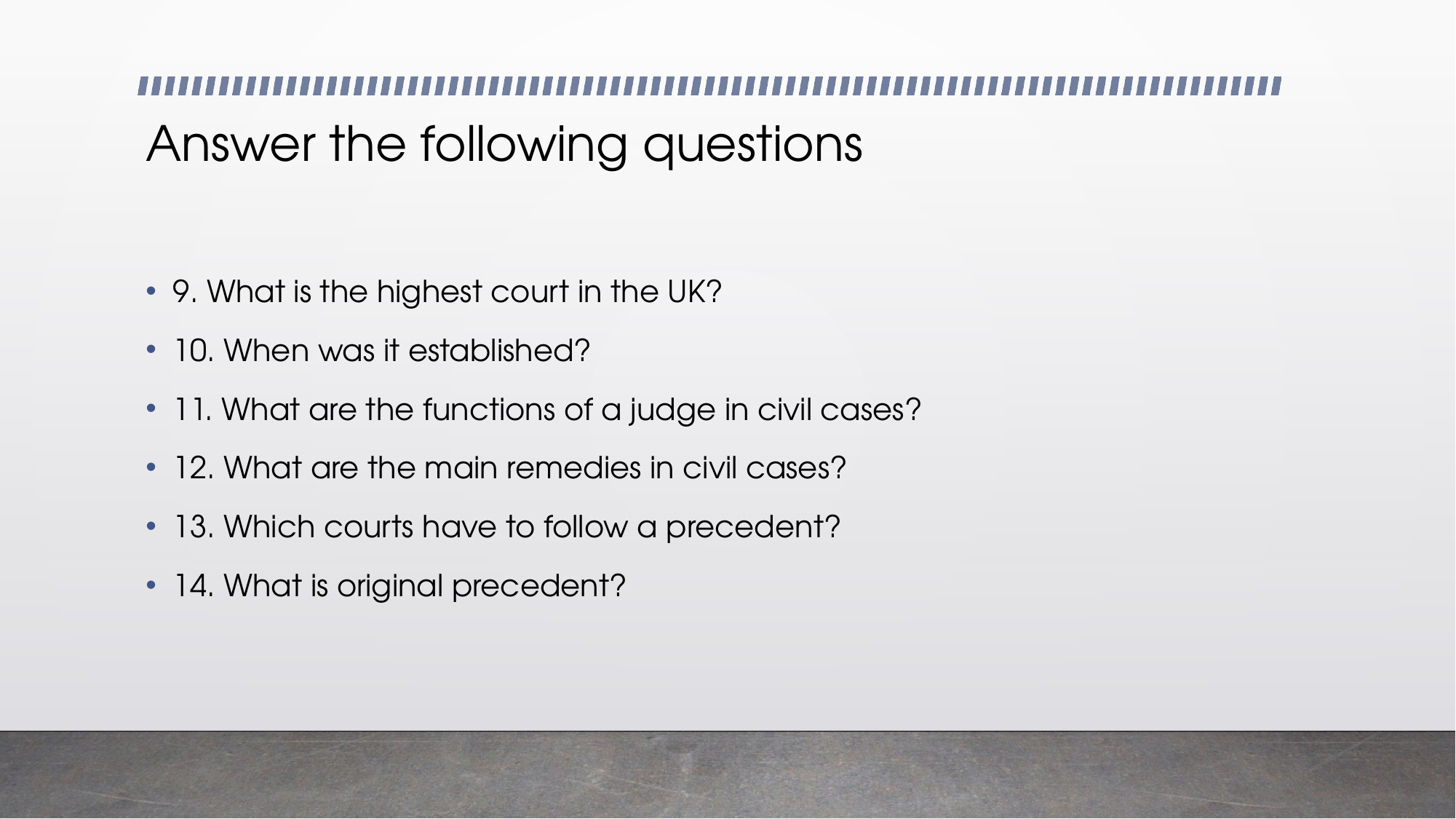

# Answer the following questions
9. What is the highest court in the UK?
10. When was it established?
11. What are the functions of a judge in civil cases?
12. What are the main remedies in civil cases?
13. Which courts have to follow a precedent?
14. What is original precedent?